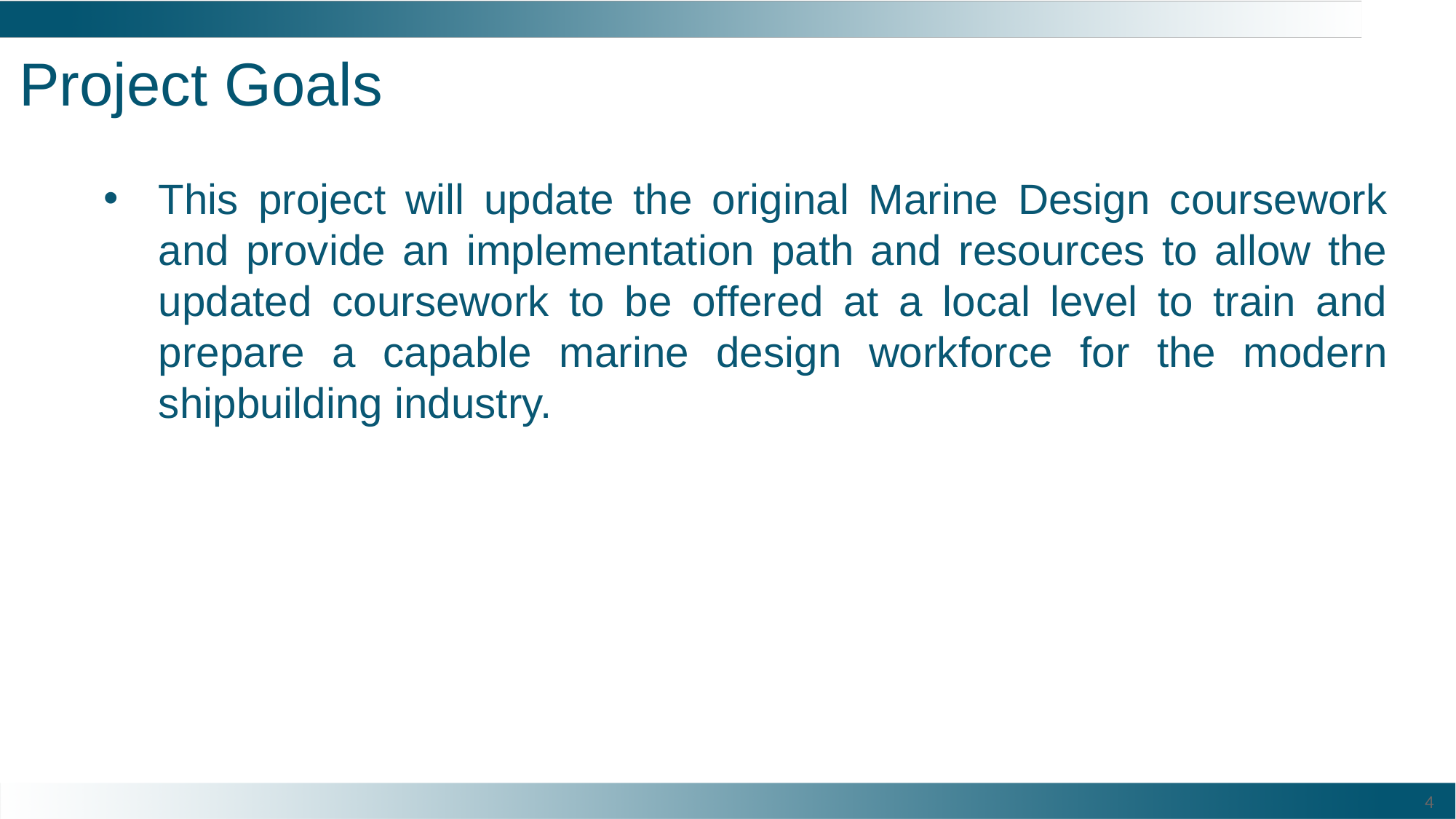

# Project Goals
This project will update the original Marine Design coursework and provide an implementation path and resources to allow the updated coursework to be offered at a local level to train and prepare a capable marine design workforce for the modern shipbuilding industry.

4